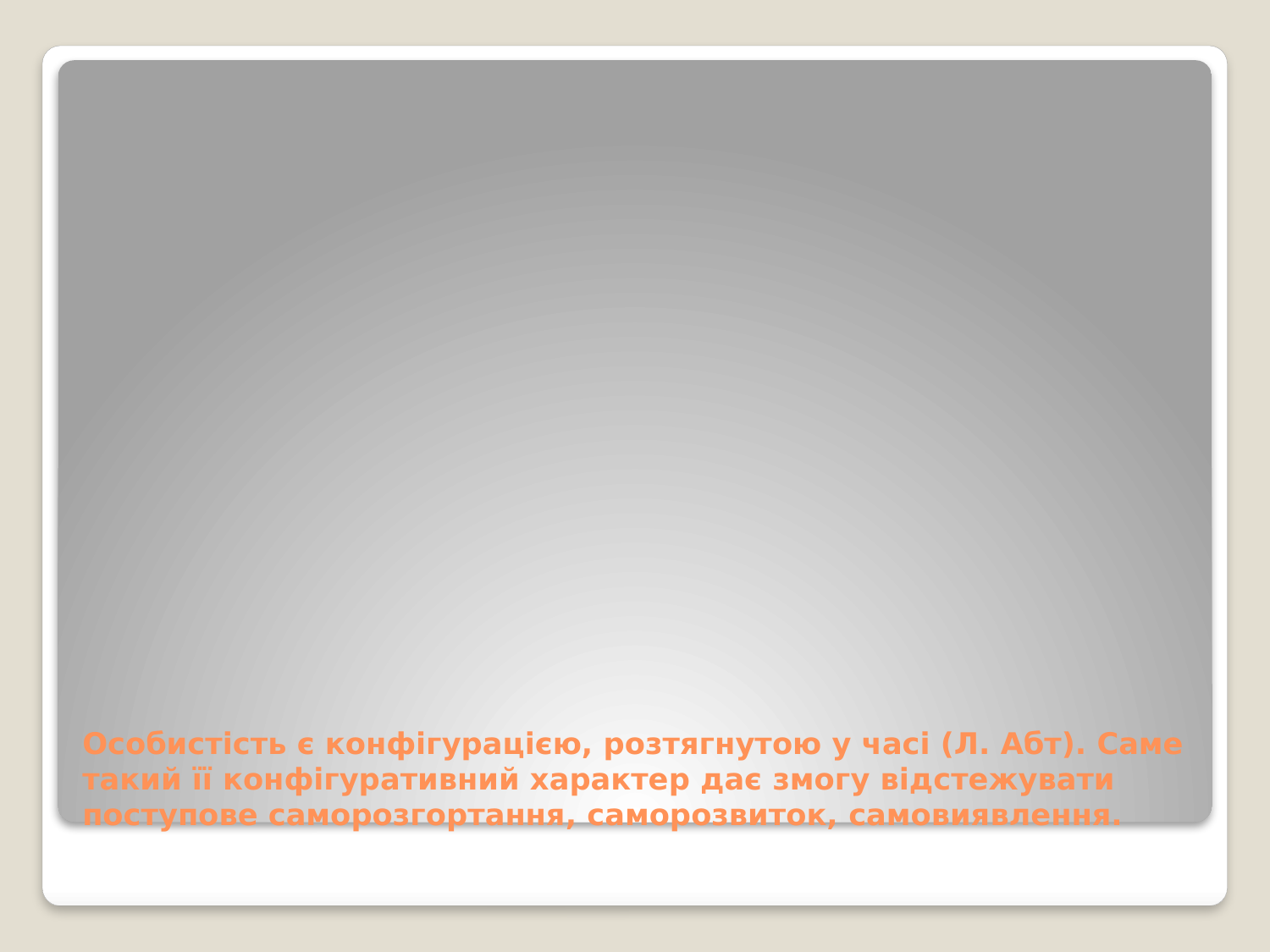

# Особистість є конфігурацією, розтягнутою у часі (Л. Абт). Саме такий її конфігуративний характер дає змогу відстежувати поступове саморозгортання, саморозвиток, самовиявлення.